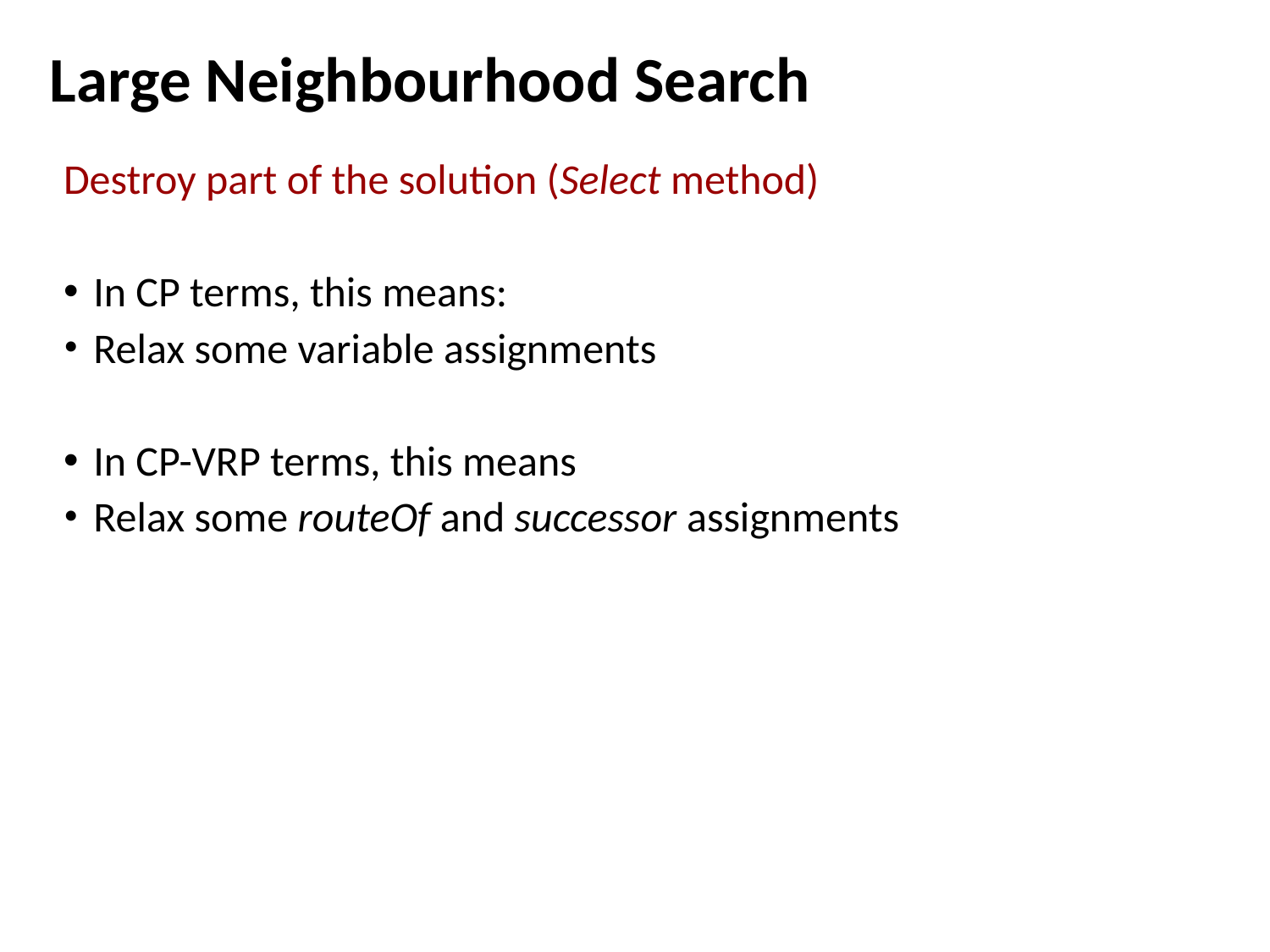

# Large Neighbourhood Search
Destroy part of the solution (Select method)

In CP terms, this means:
Relax some variable assignments

In CP-VRP terms, this means
Relax some routeOf and successor assignments